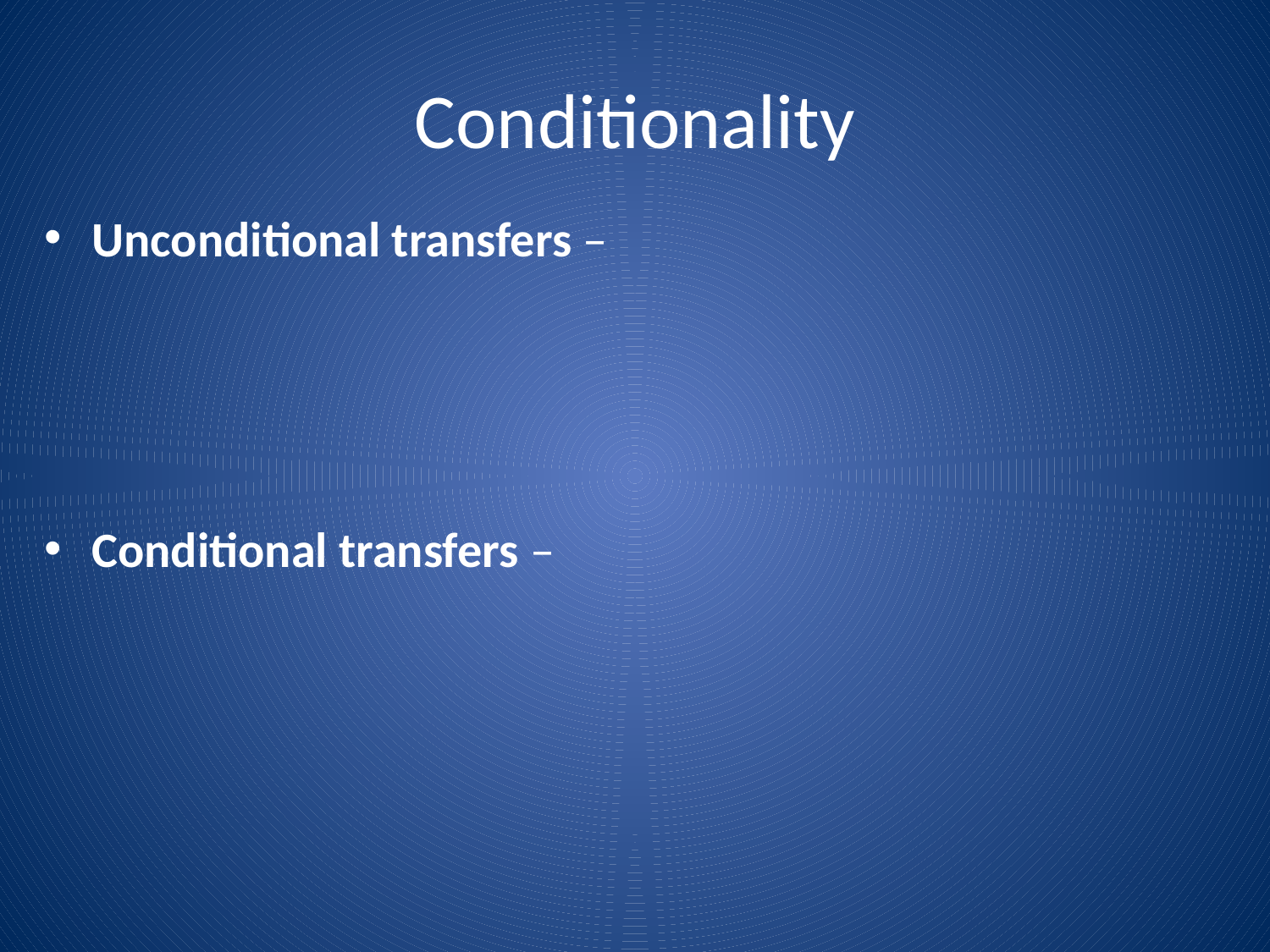

# Conditionality
Unconditional transfers –

Conditional transfers –